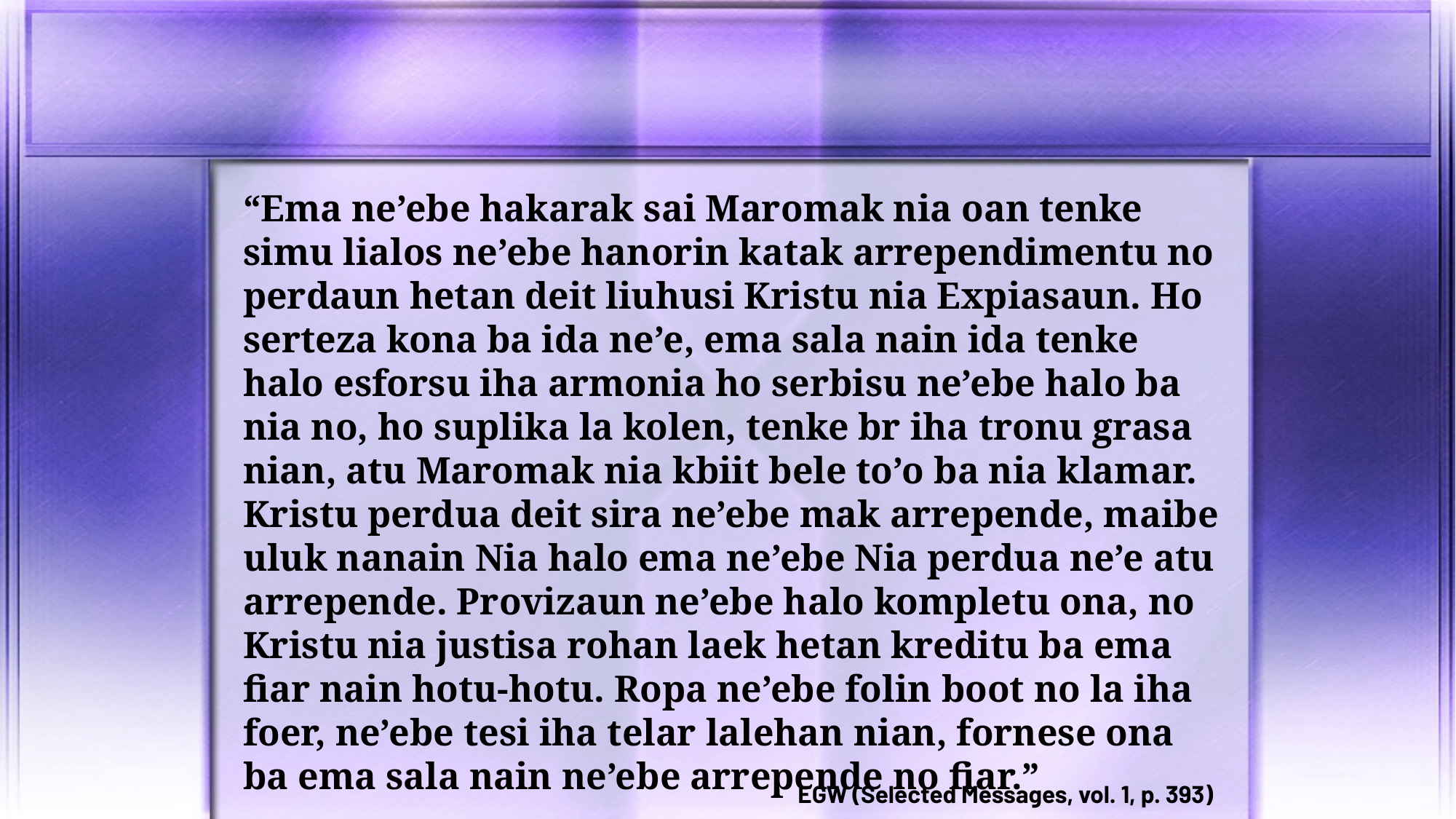

“Ema ne’ebe hakarak sai Maromak nia oan tenke simu lialos ne’ebe hanorin katak arrependimentu no perdaun hetan deit liuhusi Kristu nia Expiasaun. Ho serteza kona ba ida ne’e, ema sala nain ida tenke halo esforsu iha armonia ho serbisu ne’ebe halo ba nia no, ho suplika la kolen, tenke br iha tronu grasa nian, atu Maromak nia kbiit bele to’o ba nia klamar. Kristu perdua deit sira ne’ebe mak arrepende, maibe uluk nanain Nia halo ema ne’ebe Nia perdua ne’e atu arrepende. Provizaun ne’ebe halo kompletu ona, no Kristu nia justisa rohan laek hetan kreditu ba ema fiar nain hotu-hotu. Ropa ne’ebe folin boot no la iha foer, ne’ebe tesi iha telar lalehan nian, fornese ona ba ema sala nain ne’ebe arrepende no fiar.”
EGW (Selected Messages, vol. 1, p. 393)